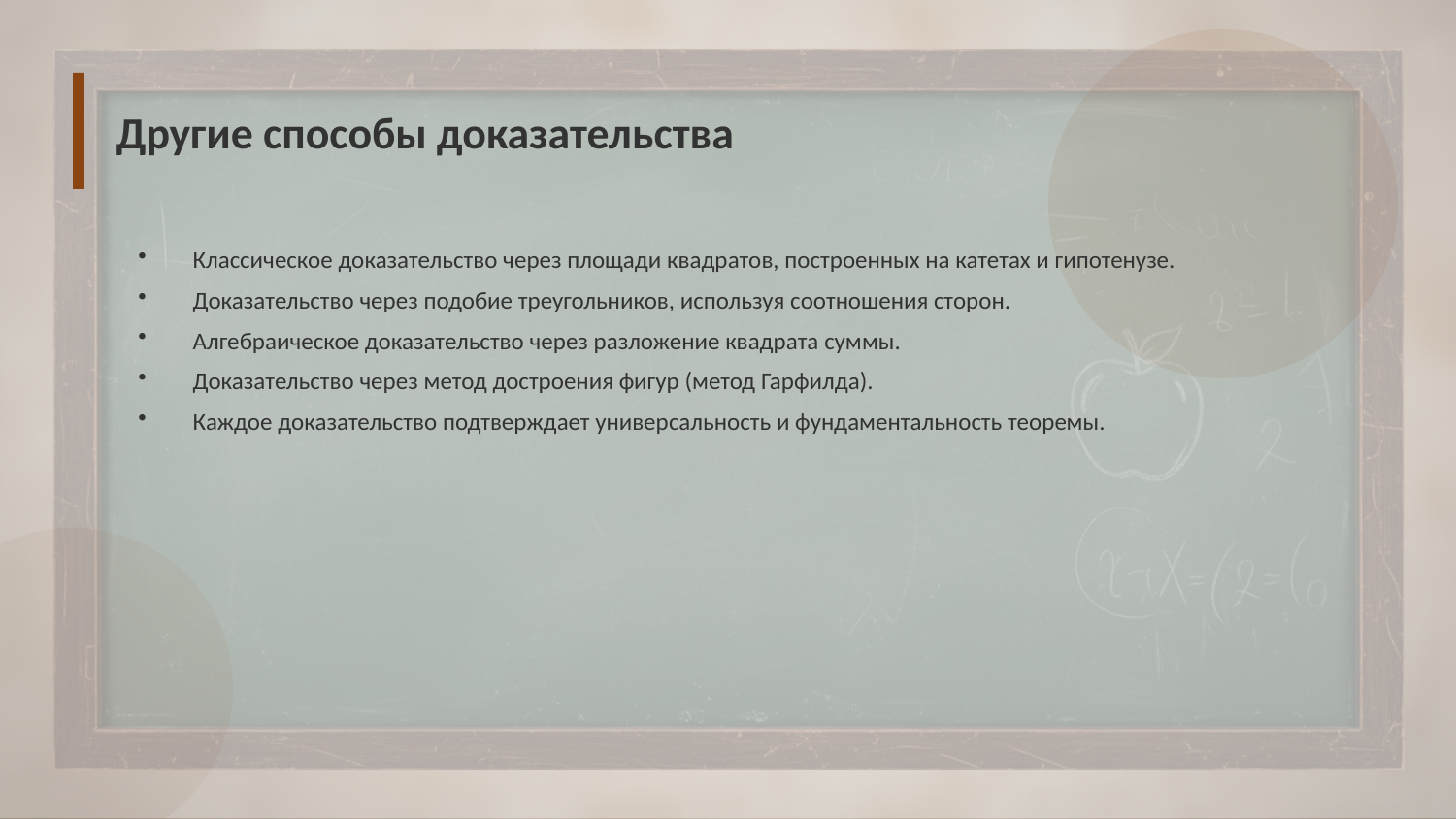

Другие способы доказательства
Классическое доказательство через площади квадратов, построенных на катетах и гипотенузе.
Доказательство через подобие треугольников, используя соотношения сторон.
Алгебраическое доказательство через разложение квадрата суммы.
Доказательство через метод достроения фигур (метод Гарфилда).
Каждое доказательство подтверждает универсальность и фундаментальность теоремы.